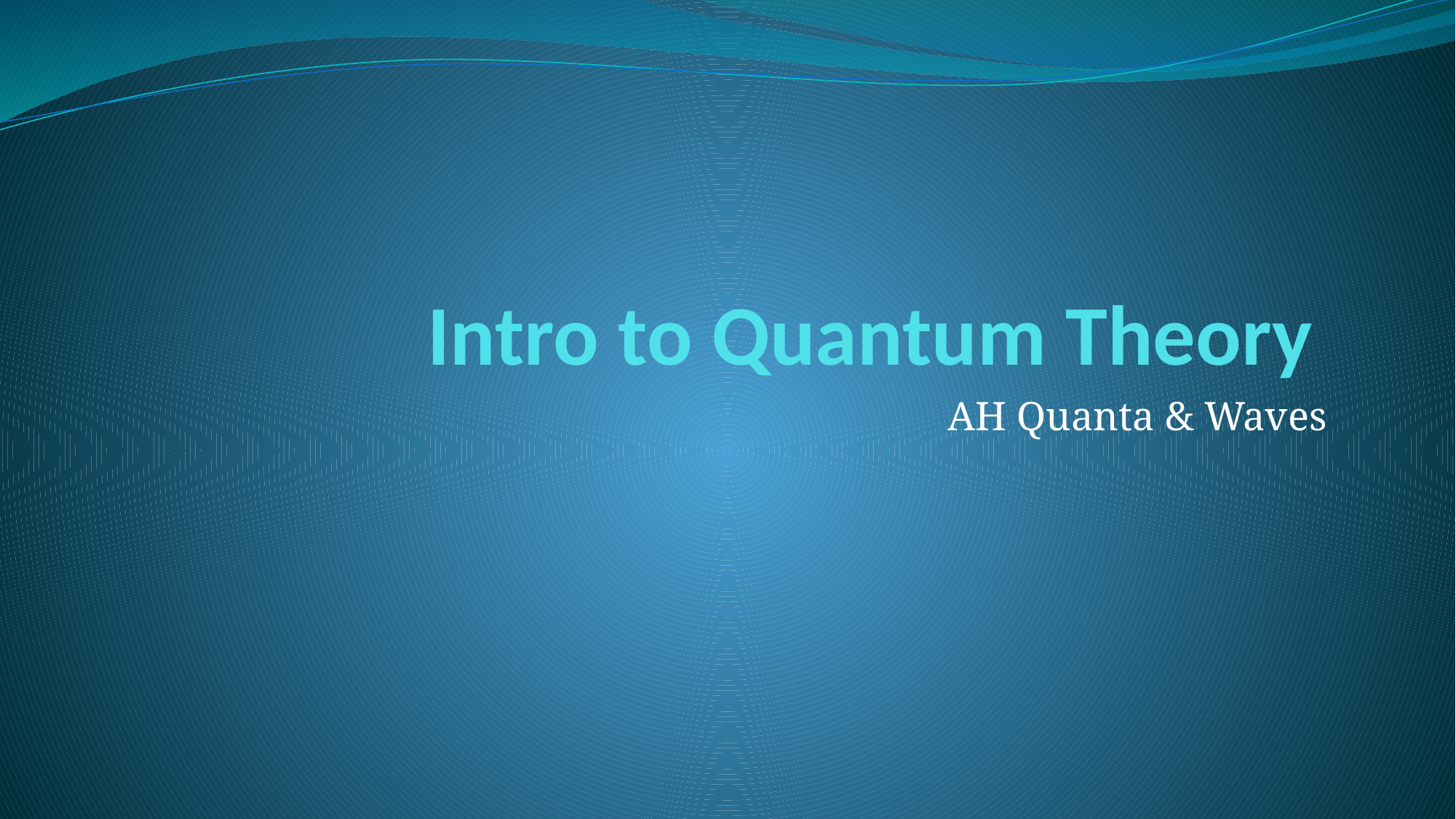

# Intro to Quantum Theory
AH Quanta & Waves